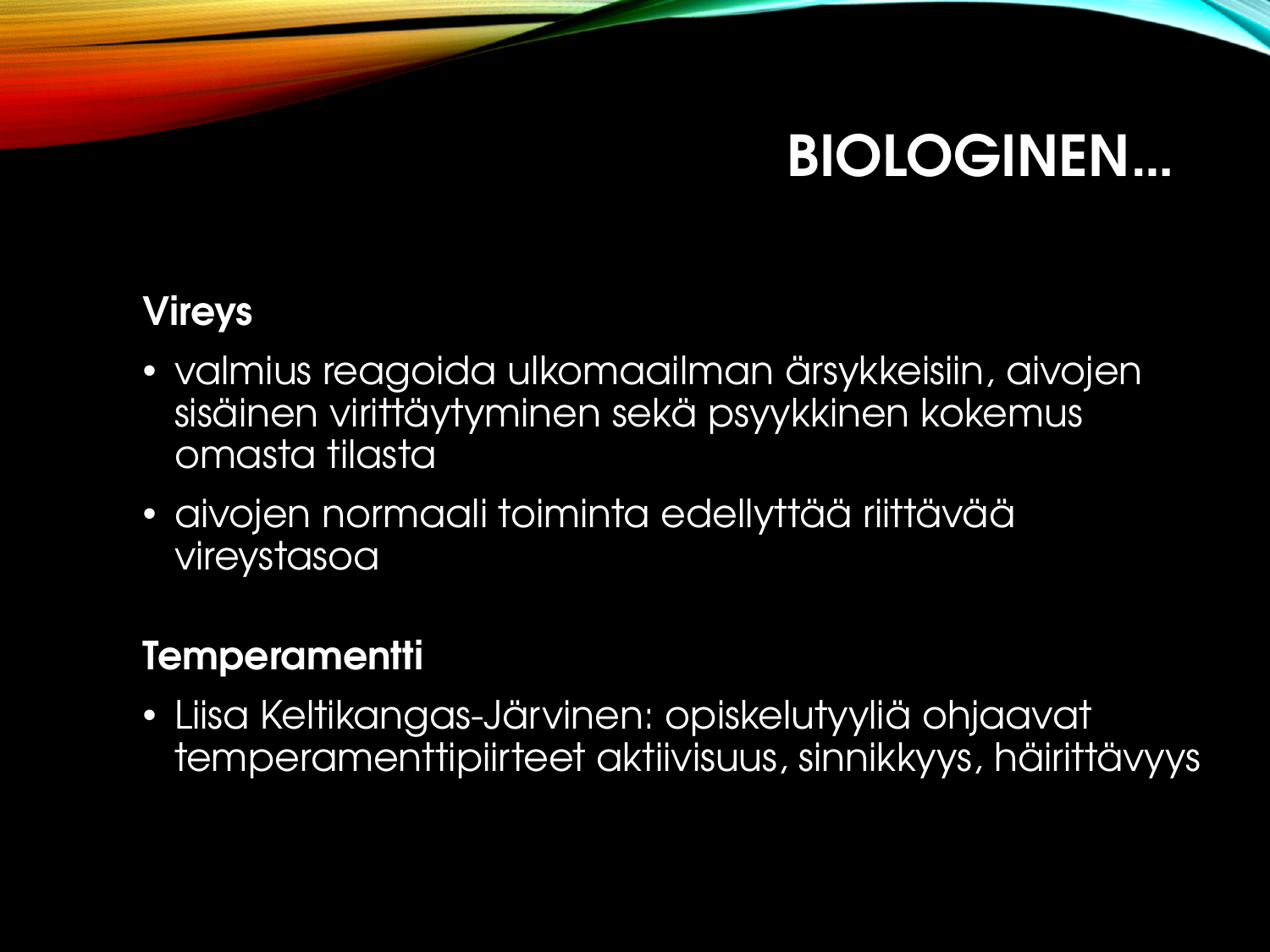

# Biologinen…
Vireys
valmius reagoida ulkomaailman ärsykkeisiin, aivojen sisäinen virittäytyminen sekä psyykkinen kokemus omasta tilasta
aivojen normaali toiminta edellyttää riittävää vireystasoa

Temperamentti
Liisa Keltikangas-Järvinen: opiskelutyyliä ohjaavat temperamenttipiirteet aktiivisuus, sinnikkyys, häirittävyys